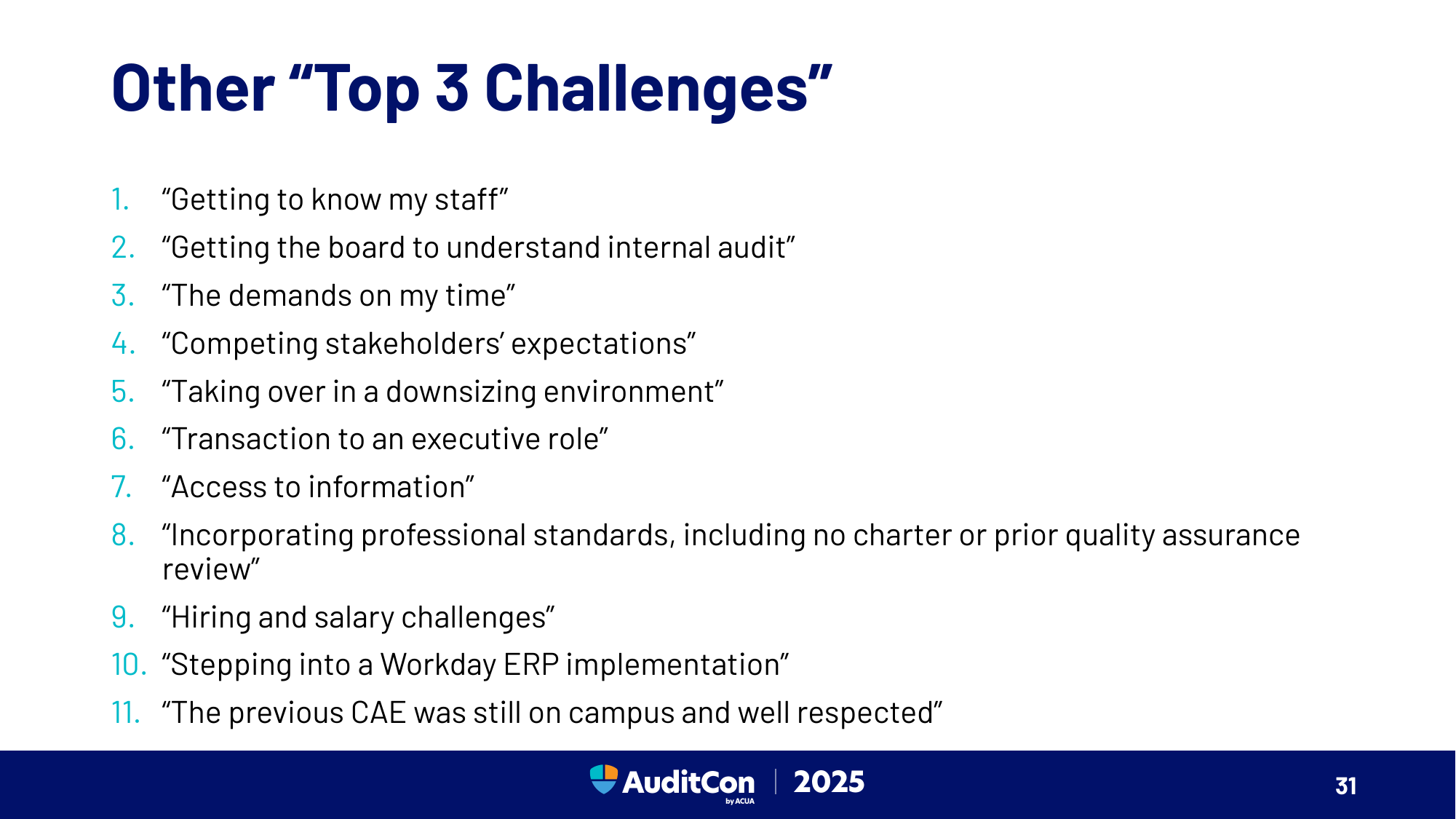

# Other “Top 3 Challenges”
“Getting to know my staff”
“Getting the board to understand internal audit”
“The demands on my time”
“Competing stakeholders’ expectations”
“Taking over in a downsizing environment”
“Transaction to an executive role”
“Access to information”
“Incorporating professional standards, including no charter or prior quality assurance review”
“Hiring and salary challenges”
“Stepping into a Workday ERP implementation”
“The previous CAE was still on campus and well respected”

31